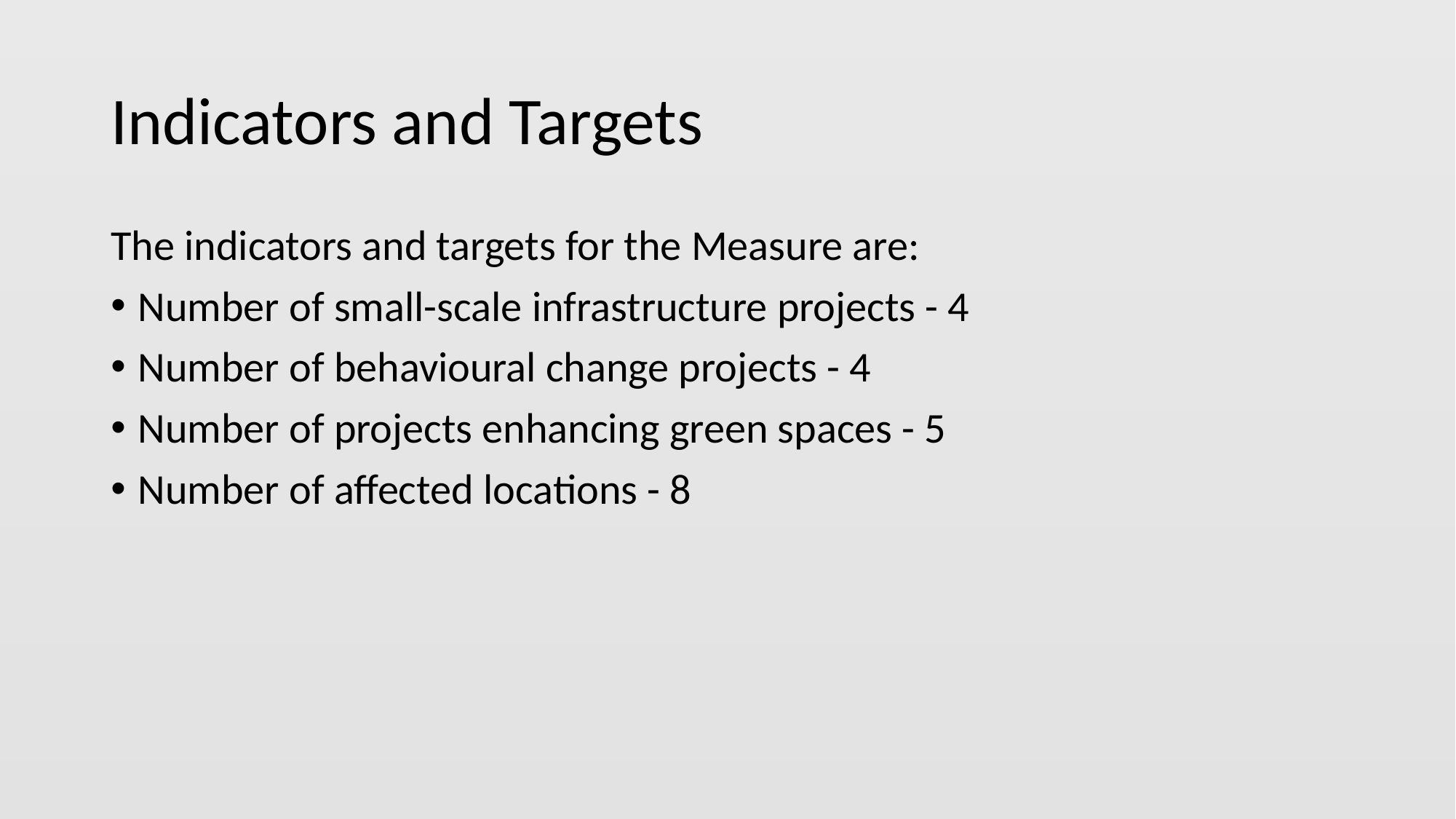

# Indicators and Targets
The indicators and targets for the Measure are:
Number of small-scale infrastructure projects - 4
Number of behavioural change projects - 4
Number of projects enhancing green spaces - 5
Number of affected locations - 8